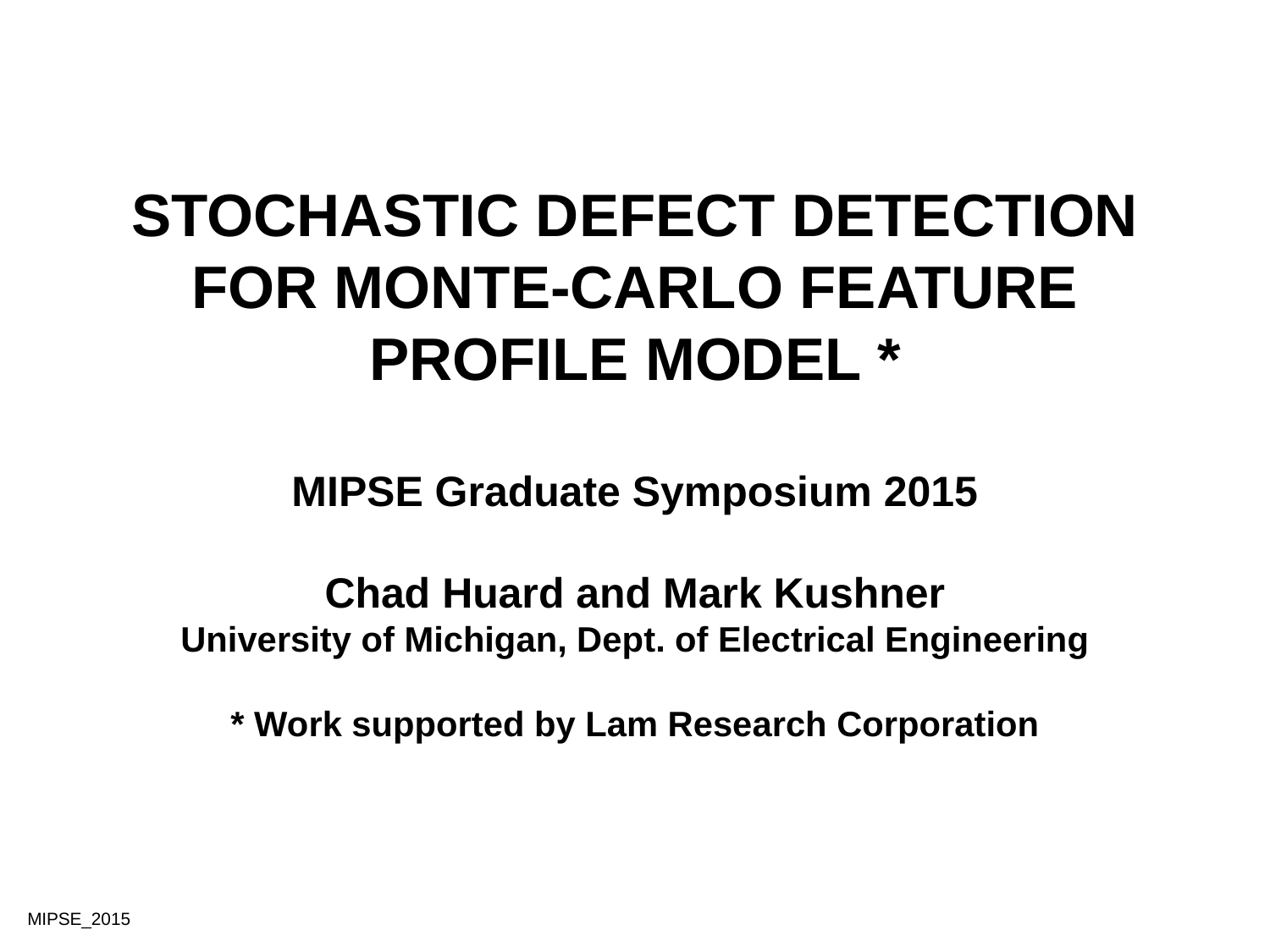

Stochastic Defect Detection for Monte-Carlo Feature Profile Model *

MIPSE Graduate Symposium 2015

Chad Huard and Mark Kushner
University of Michigan, Dept. of Electrical Engineering

* Work supported by Lam Research Corporation
MIPSE_2015